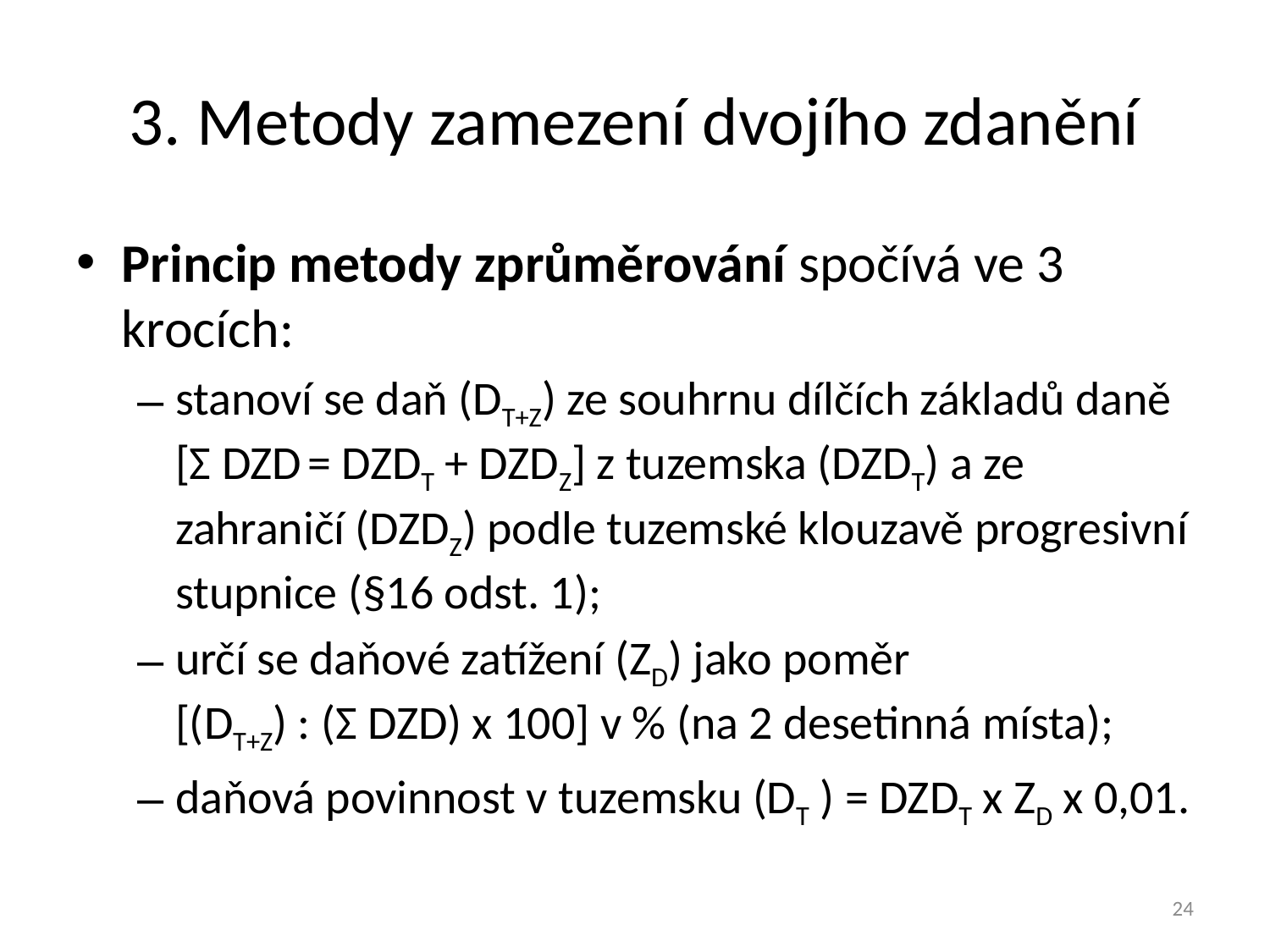

# 3. Metody zamezení dvojího zdanění
Princip metody zprůměrování spočívá ve 3 krocích:
stanoví se daň (DT+Z) ze souhrnu dílčích základů daně [Σ DZD = DZDT + DZDZ] z tuzemska (DZDT) a ze zahraničí (DZDZ) podle tuzemské klouzavě progresivní stupnice (§16 odst. 1);
určí se daňové zatížení (ZD) jako poměr [(DT+Z) : (Σ DZD) x 100] v % (na 2 desetinná místa);
daňová povinnost v tuzemsku (DT ) = DZDT x ZD x 0,01.

24